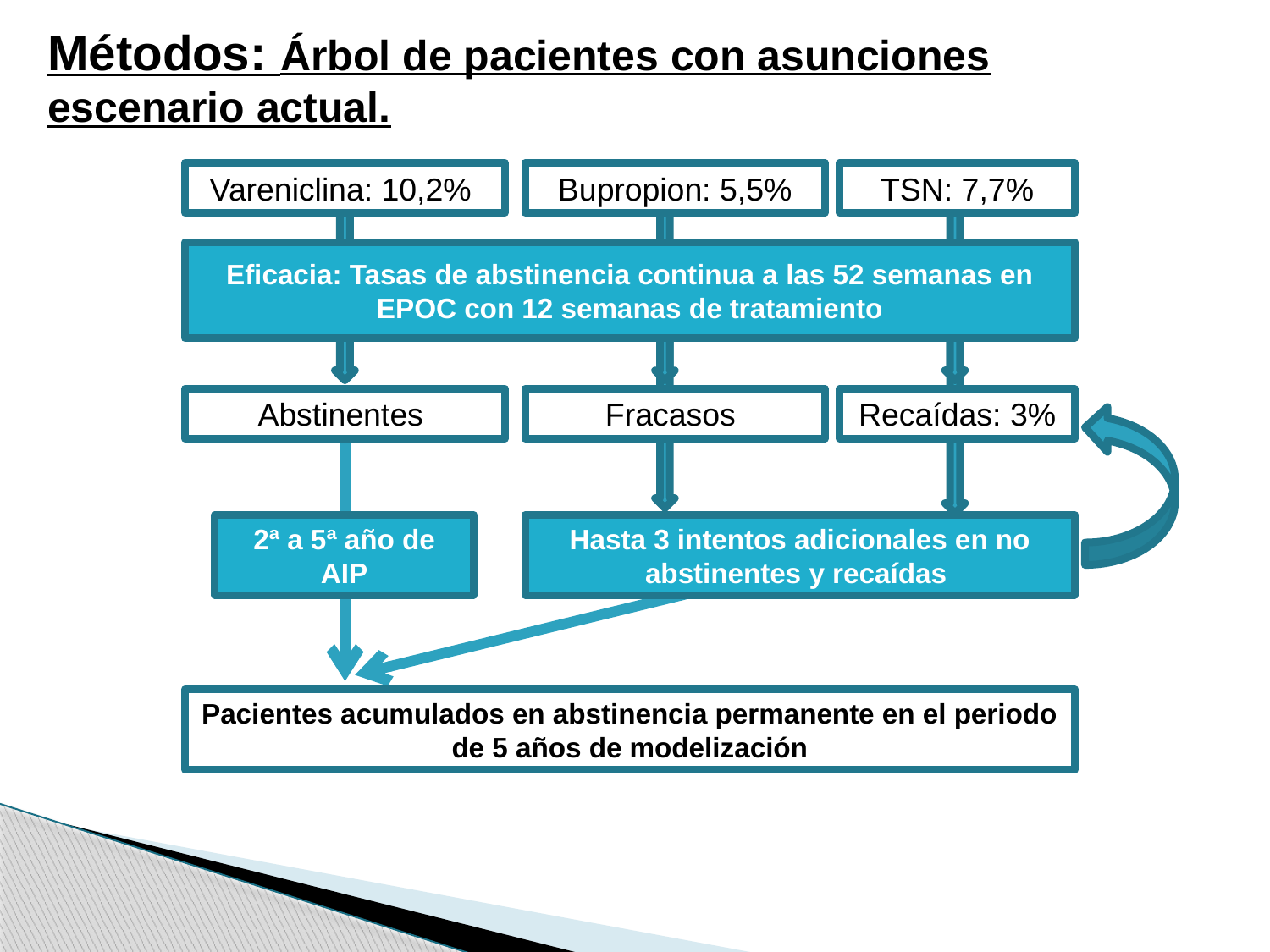

# Métodos: Árbol de pacientes con asunciones escenario actual.
Vareniclina: 10,2%
Bupropion: 5,5%
TSN: 7,7%

Eficacia: Tasas de abstinencia continua a las 52 semanas en EPOC con 12 semanas de tratamiento

Abstinentes
Fracasos
Recaídas: 3%

2ª a 5ª año de AIP
Hasta 3 intentos adicionales en no abstinentes y recaídas
Pacientes acumulados en abstinencia permanente en el periodo de 5 años de modelización